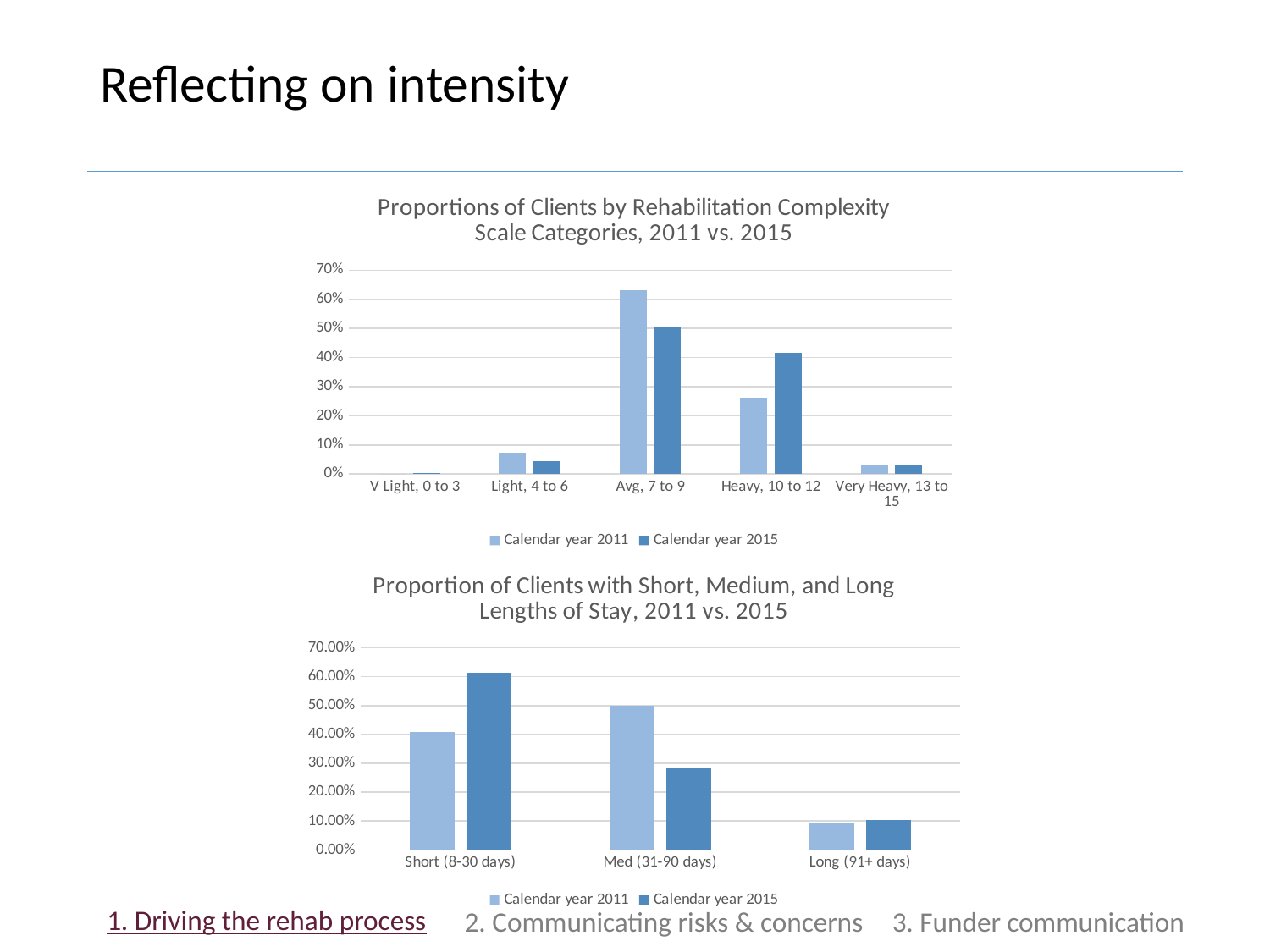

# Reflecting on intensity

### Chart: Proportions of Clients by Rehabilitation Complexity Scale Categories, 2011 vs. 2015

| Category | Calendar year 2011 | Calendar year 2015 |
|---|---|---|
|    V Light, 0 to 3 | 0.0 | 0.003 |
| Light, 4 to 6 | 0.074 | 0.043 |
| Avg, 7 to 9 | 0.631 | 0.507 |
| Heavy, 10 to 12 | 0.263 | 0.415 |
| Very Heavy, 13 to 15 | 0.032 | 0.033 |

### Chart: Proportion of Clients with Short, Medium, and Long Lengths of Stay, 2011 vs. 2015

| Category | Calendar year 2011 | Calendar year 2015 |
|---|---|---|
| Short (8-30 days) | 0.408 | 0.614 |
| Med (31-90 days) | 0.5 | 0.281 |
| Long (91+ days) | 0.092 | 0.105 |
1. Driving the rehab process
2. Communicating risks & concerns
3. Funder communication